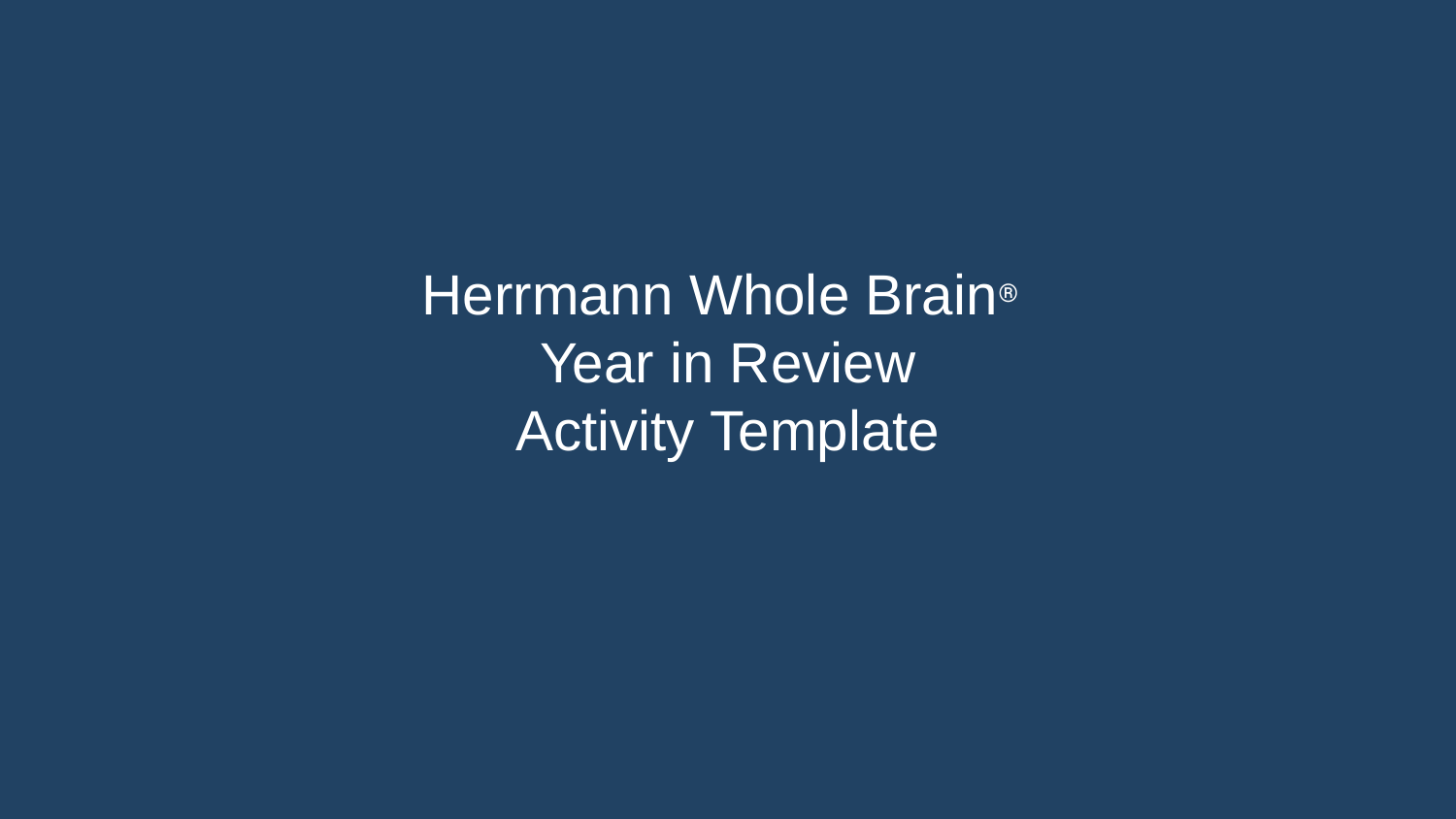

# Herrmann Whole Brain® Year in Review
Activity Template